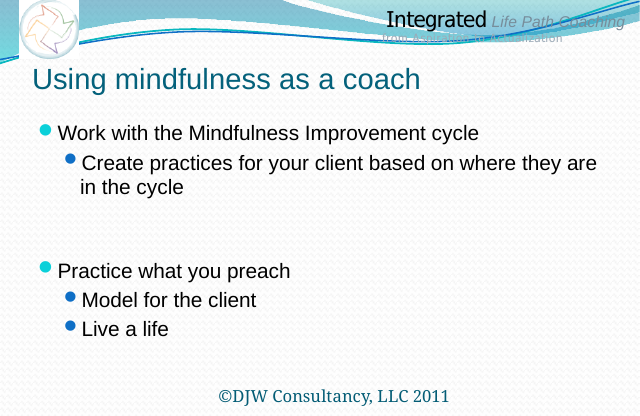

# Using mindfulness as a coach
Work with the Mindfulness Improvement cycle
Create practices for your client based on where they are in the cycle

Practice what you preach
Model for the client
Live a life

©DJW Consultancy, LLC 2011